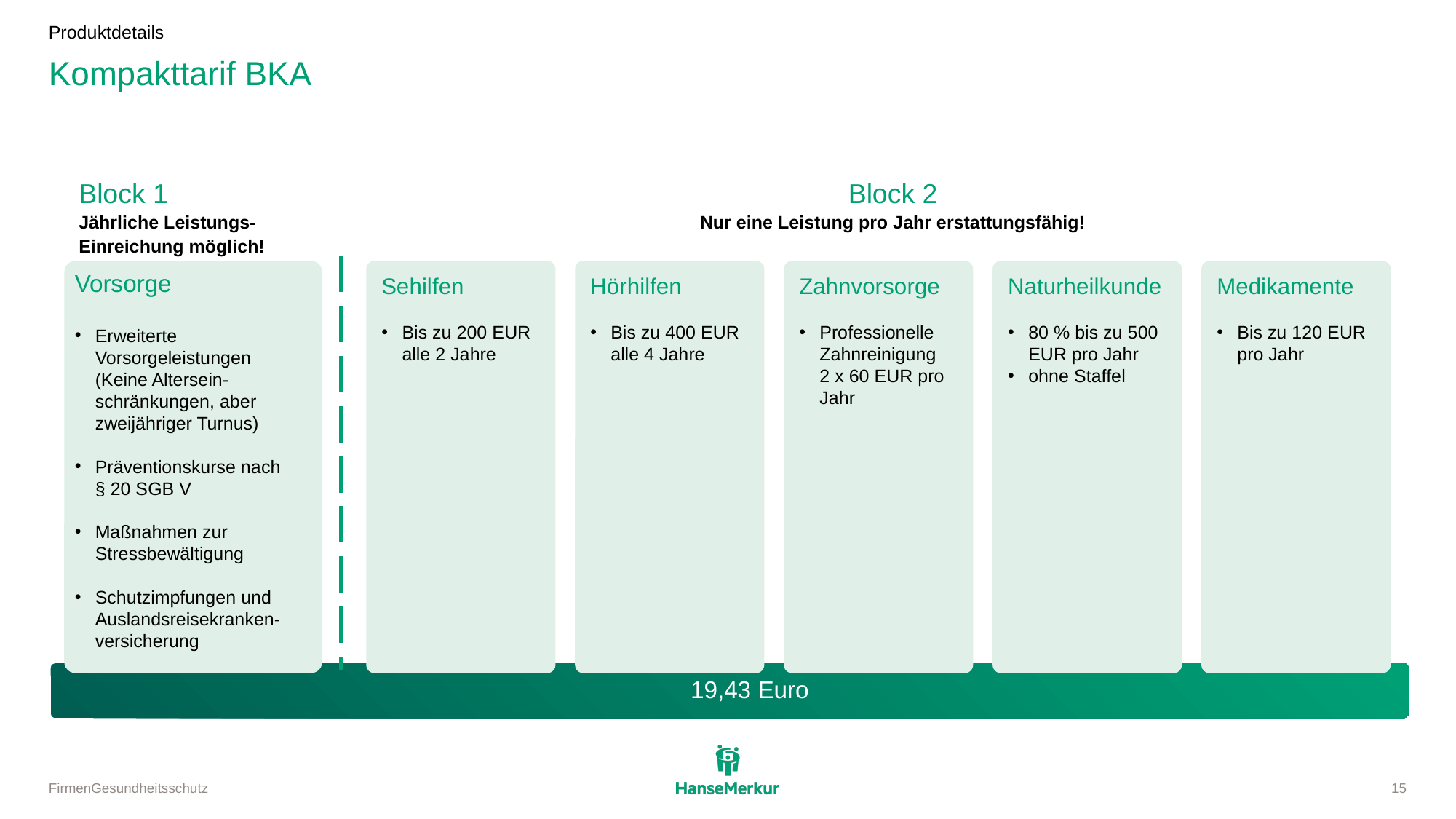

Produktdetails
# Kompakttarif BKA
Block 1
Jährliche Leistungs-
Einreichung möglich!
Block 2
Nur eine Leistung pro Jahr erstattungsfähig!

Sehilfen

Bis zu 200 EUR alle 2 Jahre

Hörhilfen

Bis zu 400 EUR alle 4 Jahre

Zahnvorsorge

Professionelle Zahnreinigung
2 x 60 EUR pro Jahr

Naturheilkunde

80 % bis zu 500 EUR pro Jahr
ohne Staffel

Medikamente

Bis zu 120 EUR pro Jahr

Vorsorge

Erweiterte Vorsorgeleistungen
(Keine Altersein-schränkungen, aber zweijähriger Turnus)

Präventionskurse nach
§ 20 SGB V

Maßnahmen zur Stressbewältigung

Schutzimpfungen und Auslandsreisekranken-versicherung
19,43 Euro
6,00 Euro
6,00 Euro
7,50 Euro
5,00 Euro
8,90 Euro
FirmenGesundheitsschutz
15